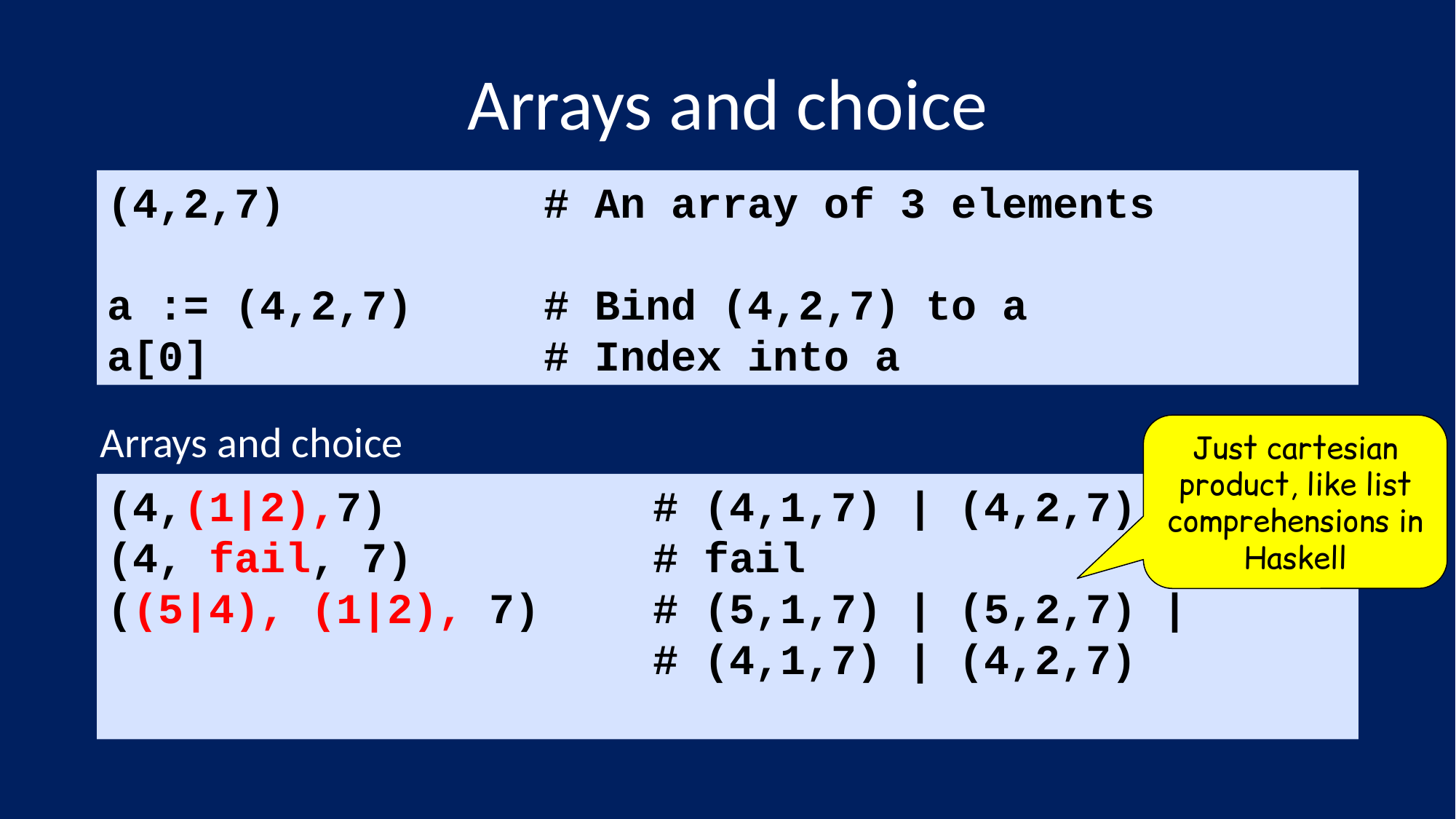

# Arrays and choice
(4,2,7)			# An array of 3 elements

a := (4,2,7)		# Bind (4,2,7) to a
a[0]			# Index into a
Arrays and choice
Just cartesian product, like list comprehensions in Haskell
(4,(1|2),7)			# (4,1,7) | (4,2,7)
(4, fail, 7)			# fail
((5|4), (1|2), 7)		# (5,1,7) | (5,2,7) |
				# (4,1,7) | (4,2,7)